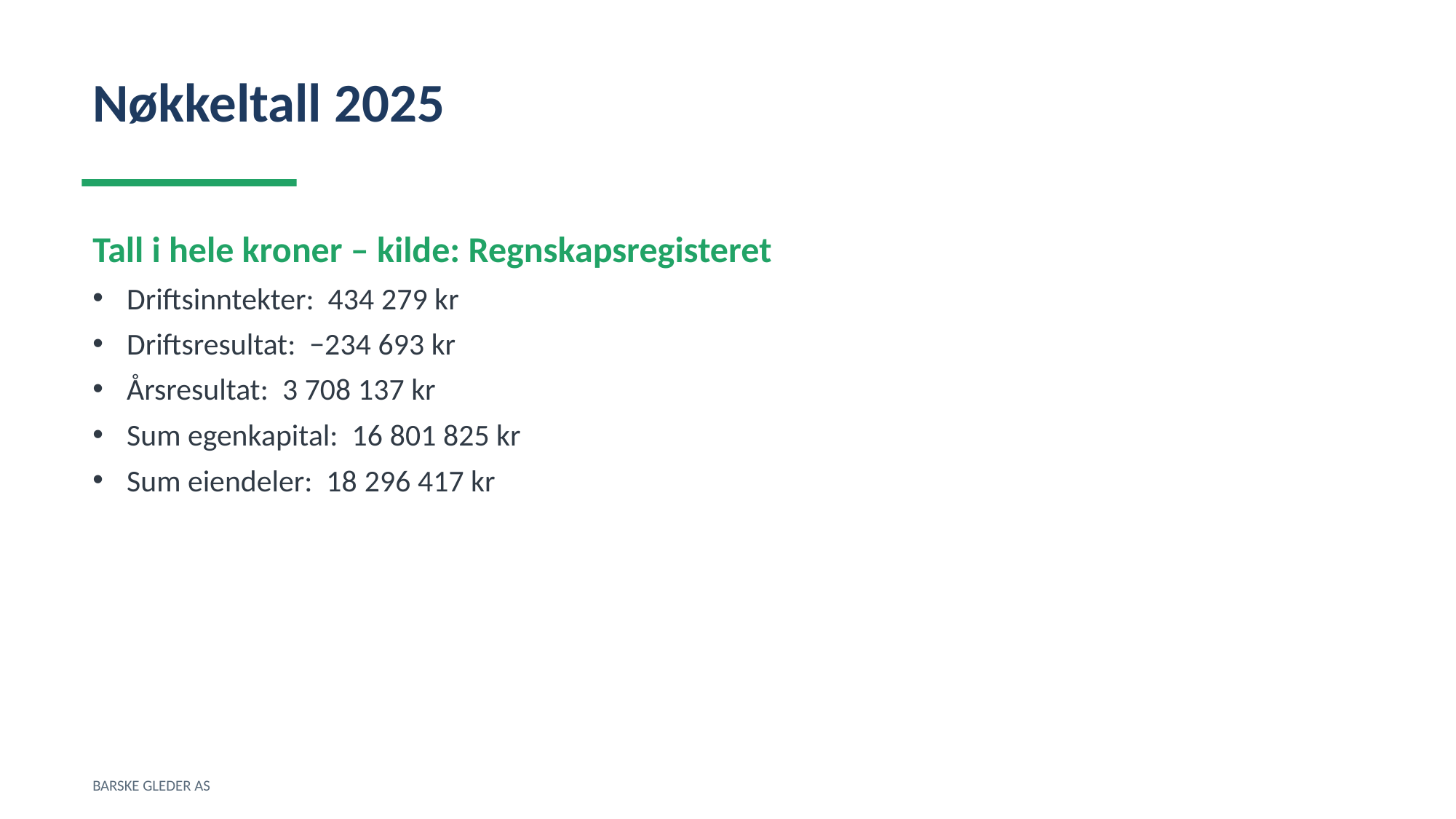

Nøkkeltall 2025

Tall i hele kroner – kilde: Regnskapsregisteret
Driftsinntekter:  434 279 kr
Driftsresultat:  −234 693 kr
Årsresultat:  3 708 137 kr
Sum egenkapital:  16 801 825 kr
Sum eiendeler:  18 296 417 kr
BARSKE GLEDER AS